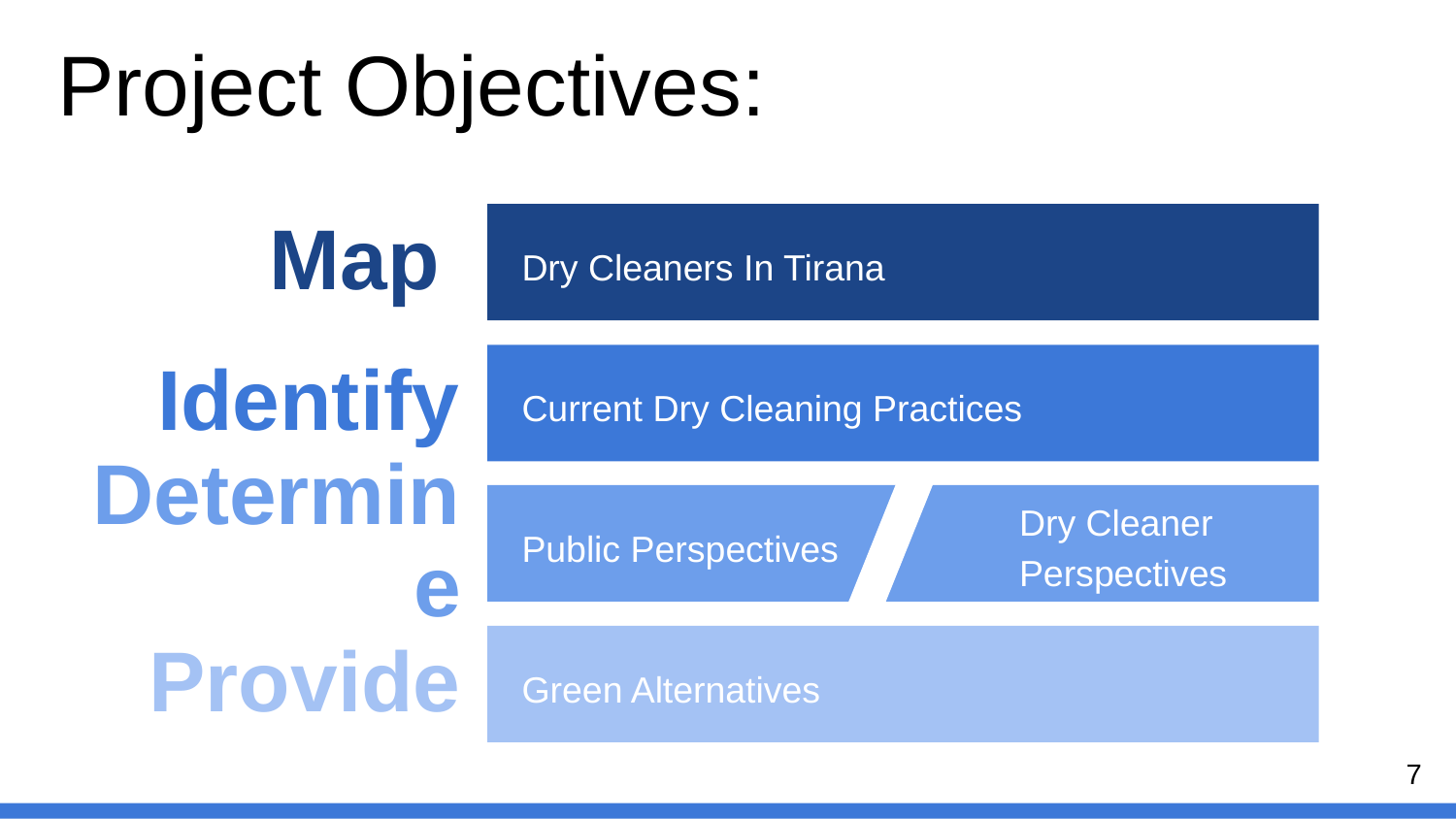

# Project Objectives:

Map
Dry Cleaners In Tirana

Identify
Current Dry Cleaning Practices

Determine
Public Perspectives
Dry Cleaner Perspectives

Provide
Green Alternatives
7